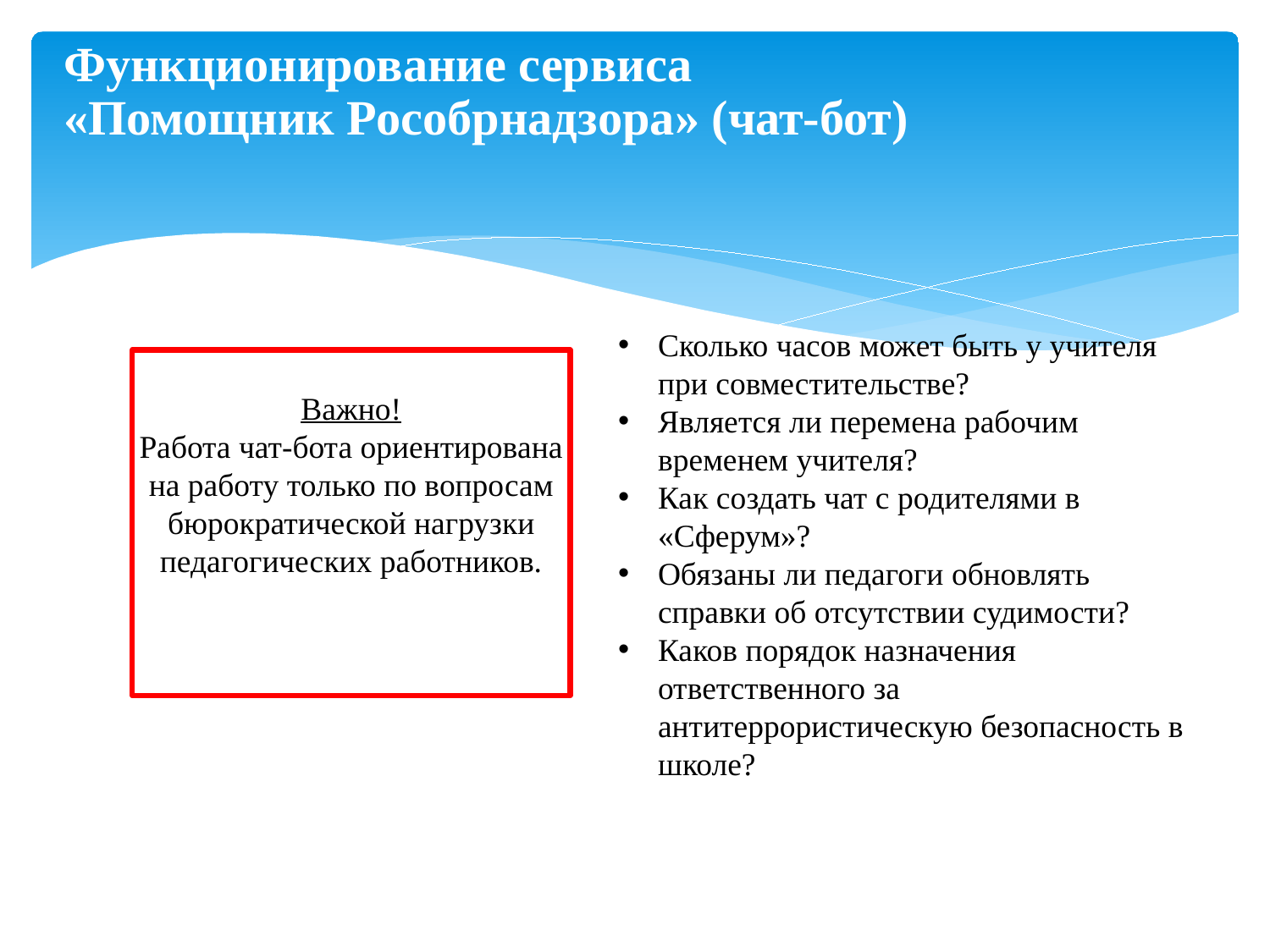

# Функционирование сервиса «Помощник Рособрнадзора» (чат-бот)
Сколько часов может быть у учителя при совместительстве?
Является ли перемена рабочим временем учителя?
Как создать чат с родителями в «Сферум»?
Обязаны ли педагоги обновлять справки об отсутствии судимости?
Каков порядок назначения ответственного за антитеррористическую безопасность в школе?

Важно!
Работа чат-бота ориентирована на работу только по вопросам бюрократической нагрузки педагогических работников.